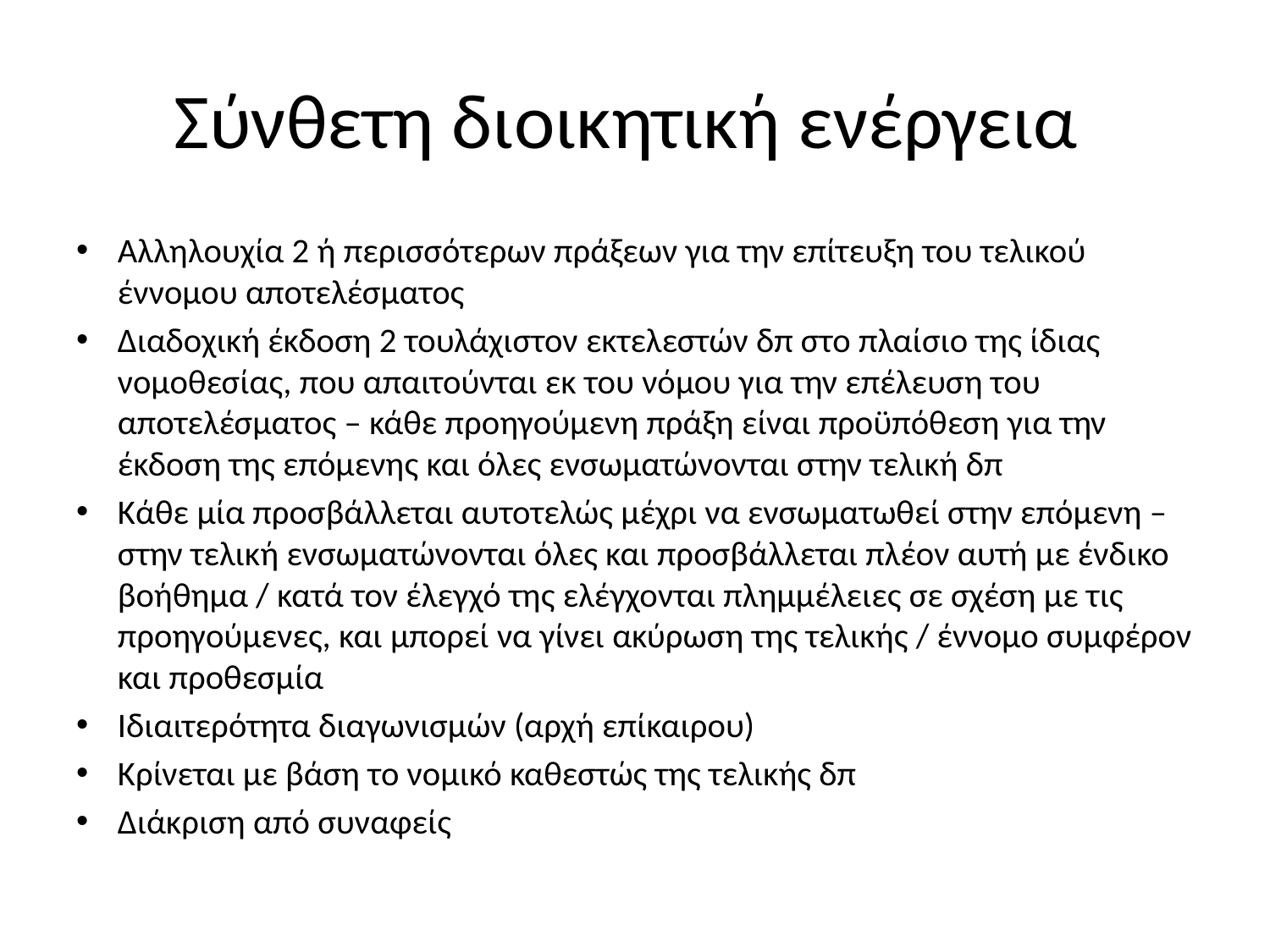

# Σύνθετη διοικητική ενέργεια
Αλληλουχία 2 ή περισσότερων πράξεων για την επίτευξη του τελικού έννομου αποτελέσματος
Διαδοχική έκδοση 2 τουλάχιστον εκτελεστών δπ στο πλαίσιο της ίδιας νομοθεσίας, που απαιτούνται εκ του νόμου για την επέλευση του αποτελέσματος – κάθε προηγούμενη πράξη είναι προϋπόθεση για την έκδοση της επόμενης και όλες ενσωματώνονται στην τελική δπ
Κάθε μία προσβάλλεται αυτοτελώς μέχρι να ενσωματωθεί στην επόμενη – στην τελική ενσωματώνονται όλες και προσβάλλεται πλέον αυτή με ένδικο βοήθημα / κατά τον έλεγχό της ελέγχονται πλημμέλειες σε σχέση με τις προηγούμενες, και μπορεί να γίνει ακύρωση της τελικής / έννομο συμφέρον και προθεσμία
Ιδιαιτερότητα διαγωνισμών (αρχή επίκαιρου)
Κρίνεται με βάση το νομικό καθεστώς της τελικής δπ
Διάκριση από συναφείς